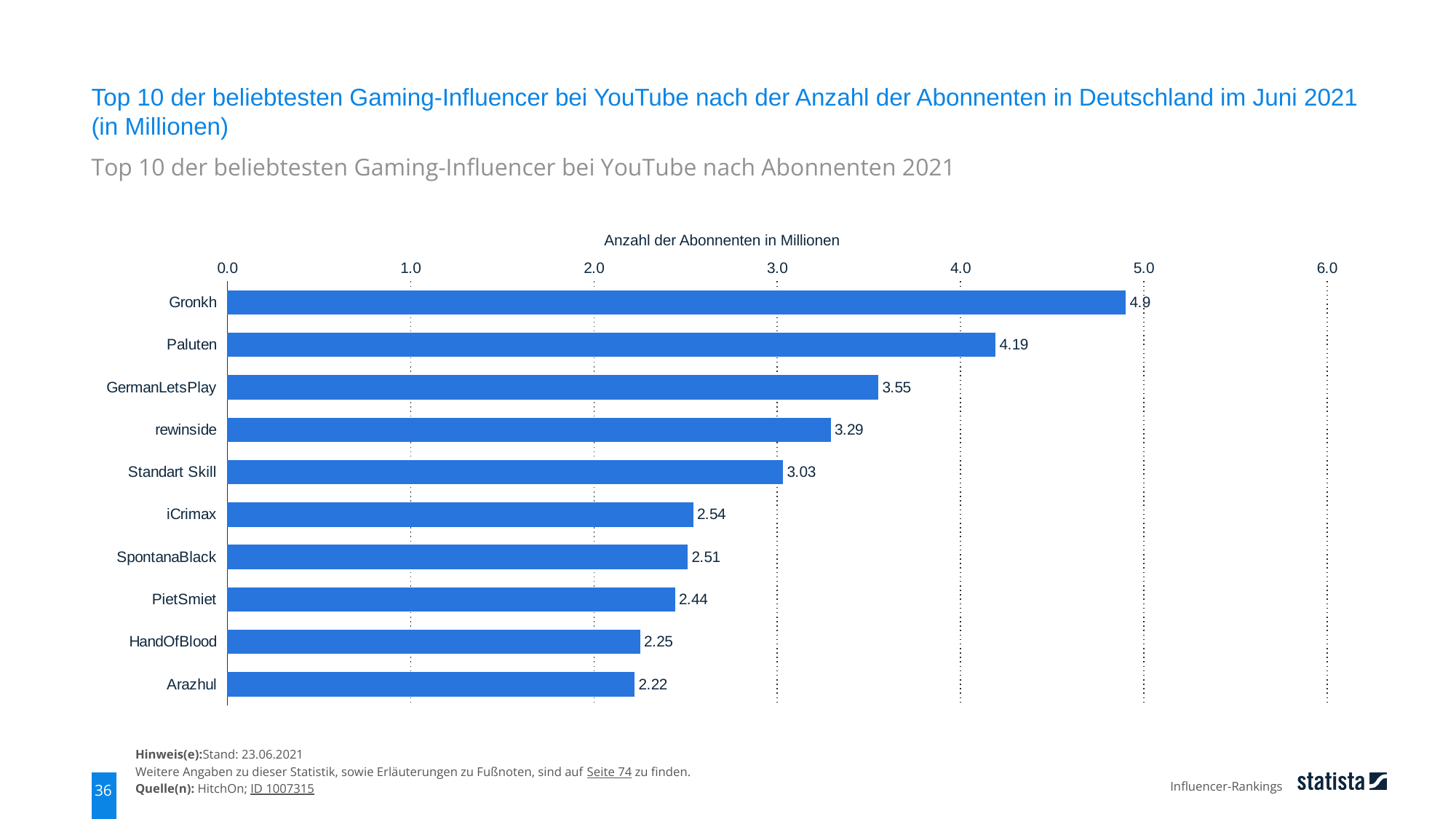

Top 10 der beliebtesten Gaming-Influencer bei YouTube nach der Anzahl der Abonnenten in Deutschland im Juni 2021 (in Millionen)
Top 10 der beliebtesten Gaming-Influencer bei YouTube nach Abonnenten 2021
Anzahl der Abonnenten in Millionen

### Chart

| Category | Spalte1 |
|---|---|
| Gronkh | 4.9 |
| Paluten | 4.19 |
| GermanLetsPlay | 3.55 |
| rewinside | 3.29 |
| Standart Skill | 3.03 |
| iCrimax | 2.54 |
| SpontanaBlack | 2.51 |
| PietSmiet | 2.44 |
| HandOfBlood | 2.25 |
| Arazhul | 2.22 |
Hinweis(e):Stand: 23.06.2021
Weitere Angaben zu dieser Statistik, sowie Erläuterungen zu Fußnoten, sind auf Seite 74 zu finden.
Quelle(n): HitchOn; ID 1007315
Influencer-Rankings

36